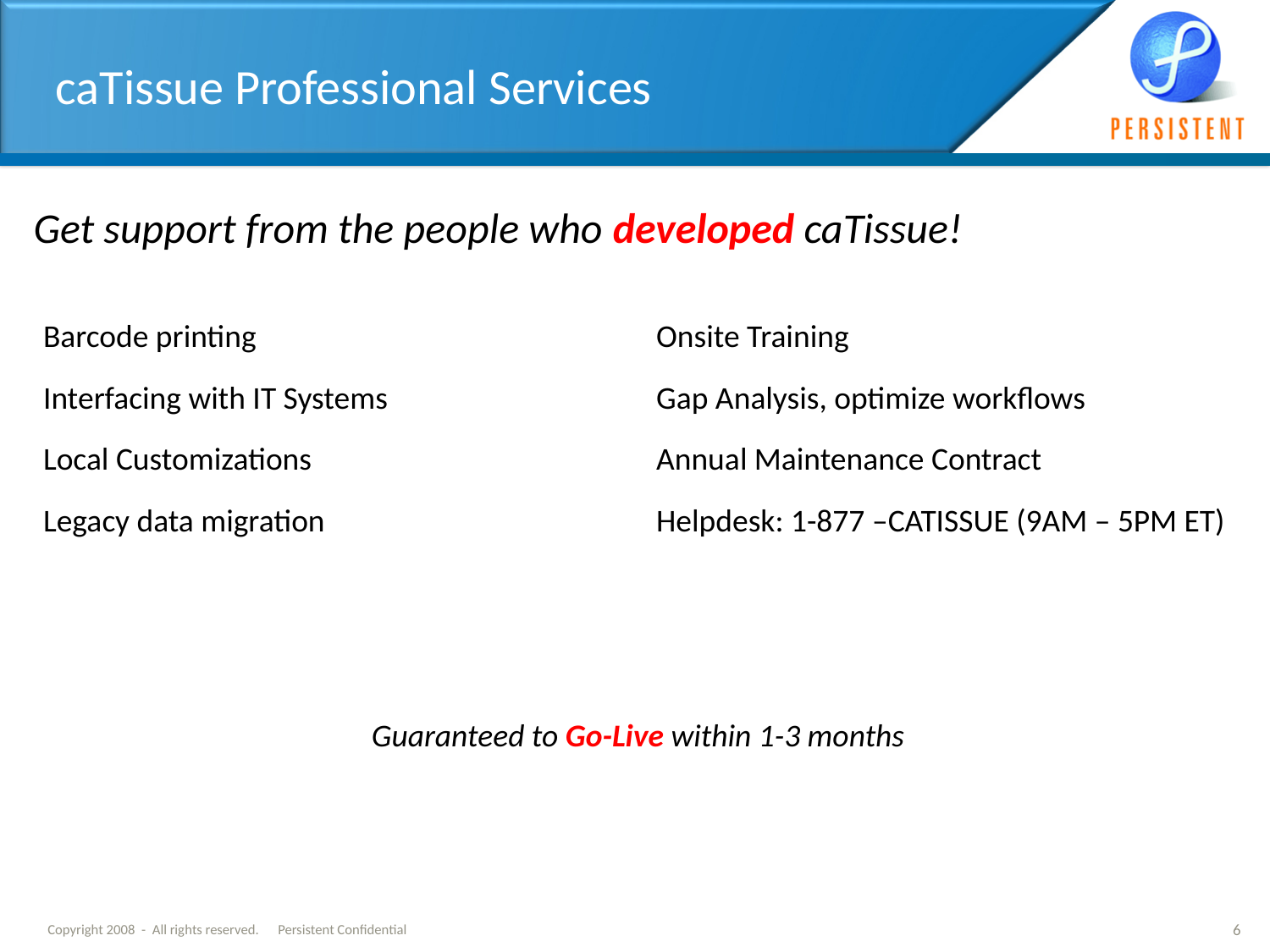

# caTissue Professional Services
Get support from the people who developed caTissue!
Barcode printing
Interfacing with IT Systems
Local Customizations
Legacy data migration
Onsite Training
Gap Analysis, optimize workflows
Annual Maintenance Contract
Helpdesk: 1-877 –CATISSUE (9AM – 5PM ET)

Guaranteed to Go-Live within 1-3 months
Copyright 2008  -  All rights reserved.      Persistent Confidential
6